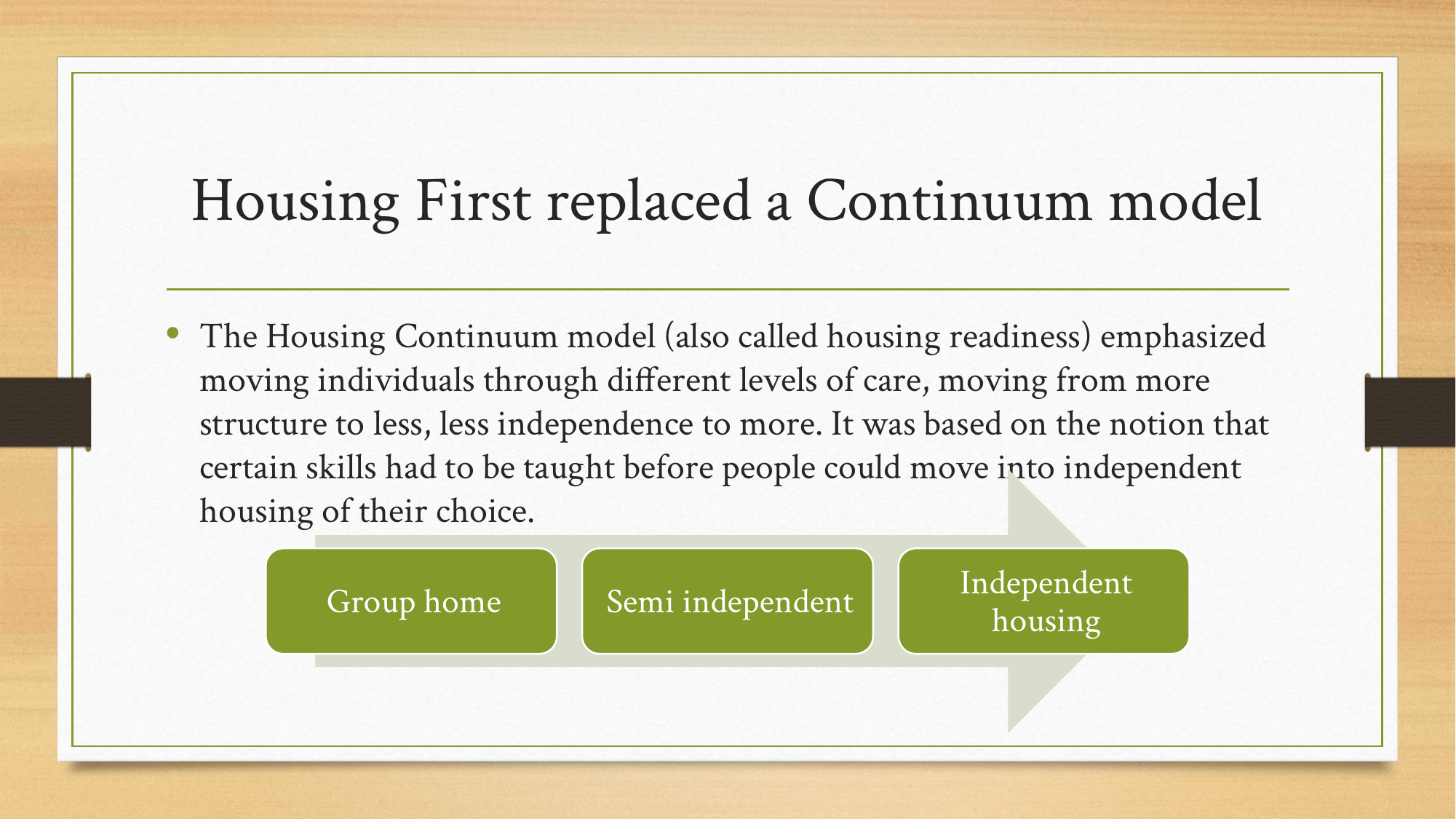

# Housing First replaced a Continuum model
The Housing Continuum model (also called housing readiness) emphasized moving individuals through different levels of care, moving from more structure to less, less independence to more. It was based on the notion that certain skills had to be taught before people could move into independent housing of their choice.

Group home
Semi independent
Independent housing